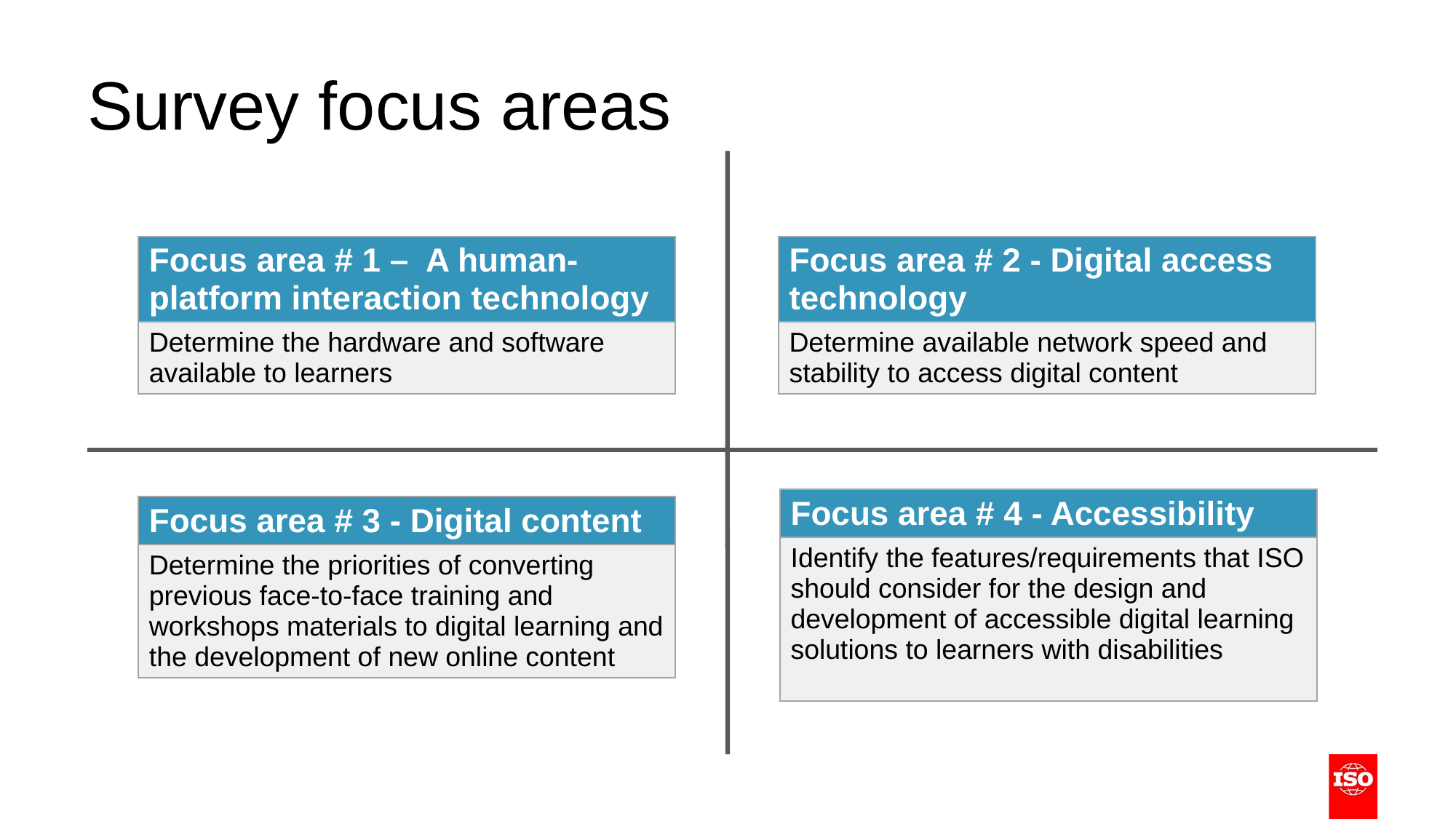

# Survey focus areas
| Focus area # 1 – A human-platform interaction technology |
| --- |
| Determine the hardware and software available to learners |
| Focus area # 2 - Digital access technology |
| --- |
| Determine available network speed and stability to access digital content |
| Focus area # 4 - Accessibility |
| --- |
| Identify the features/requirements that ISO should consider for the design and development of accessible digital learning solutions to learners with disabilities |
| Focus area # 3 - Digital content |
| --- |
| Determine the priorities of converting previous face-to-face training and workshops materials to digital learning and the development of new online content |